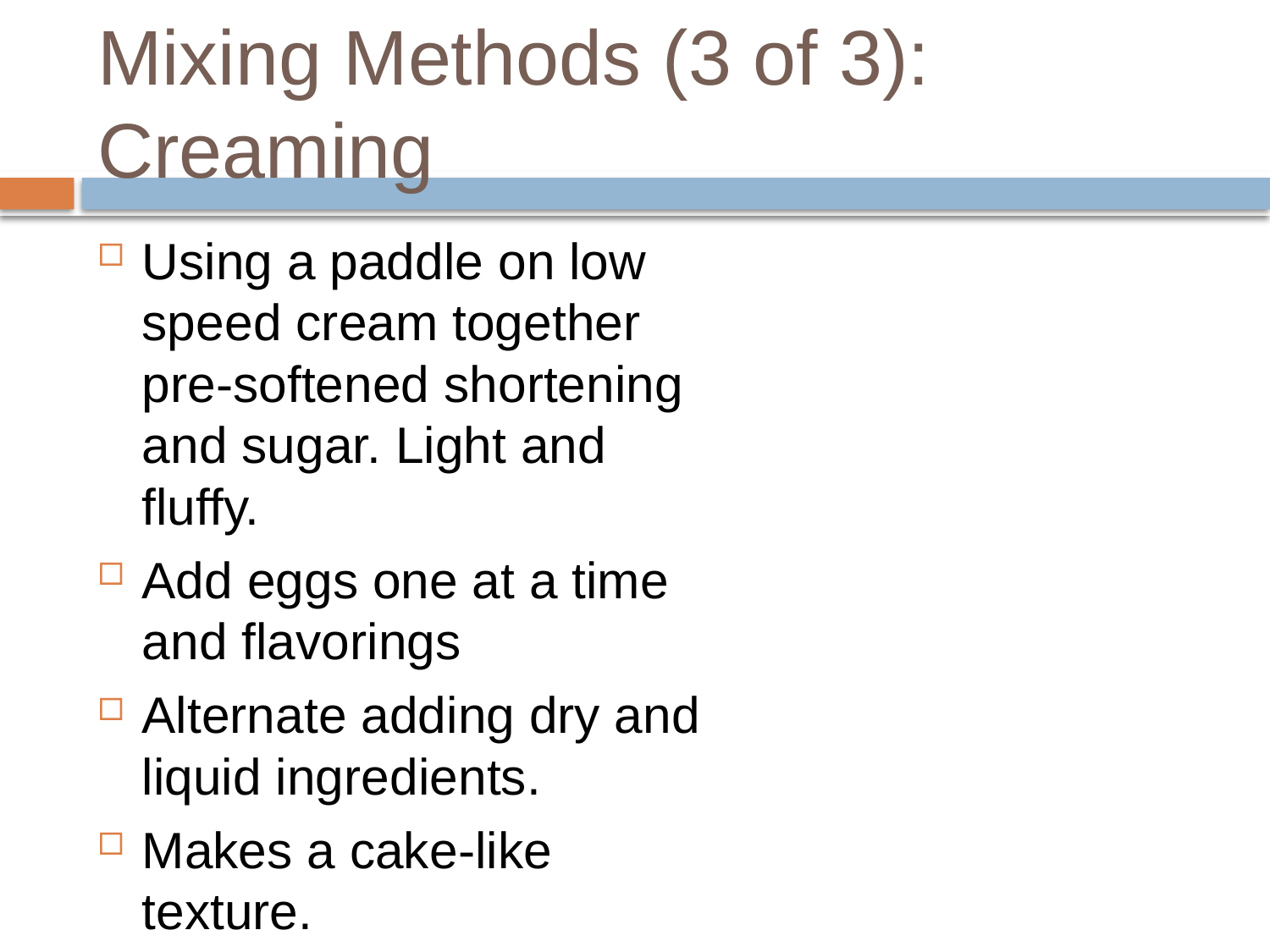

# Mixing Methods (3 of 3): Creaming
Using a paddle on low speed cream together pre-softened shortening and sugar. Light and fluffy.
Add eggs one at a time and flavorings
Alternate adding dry and liquid ingredients.
Makes a cake-like texture.